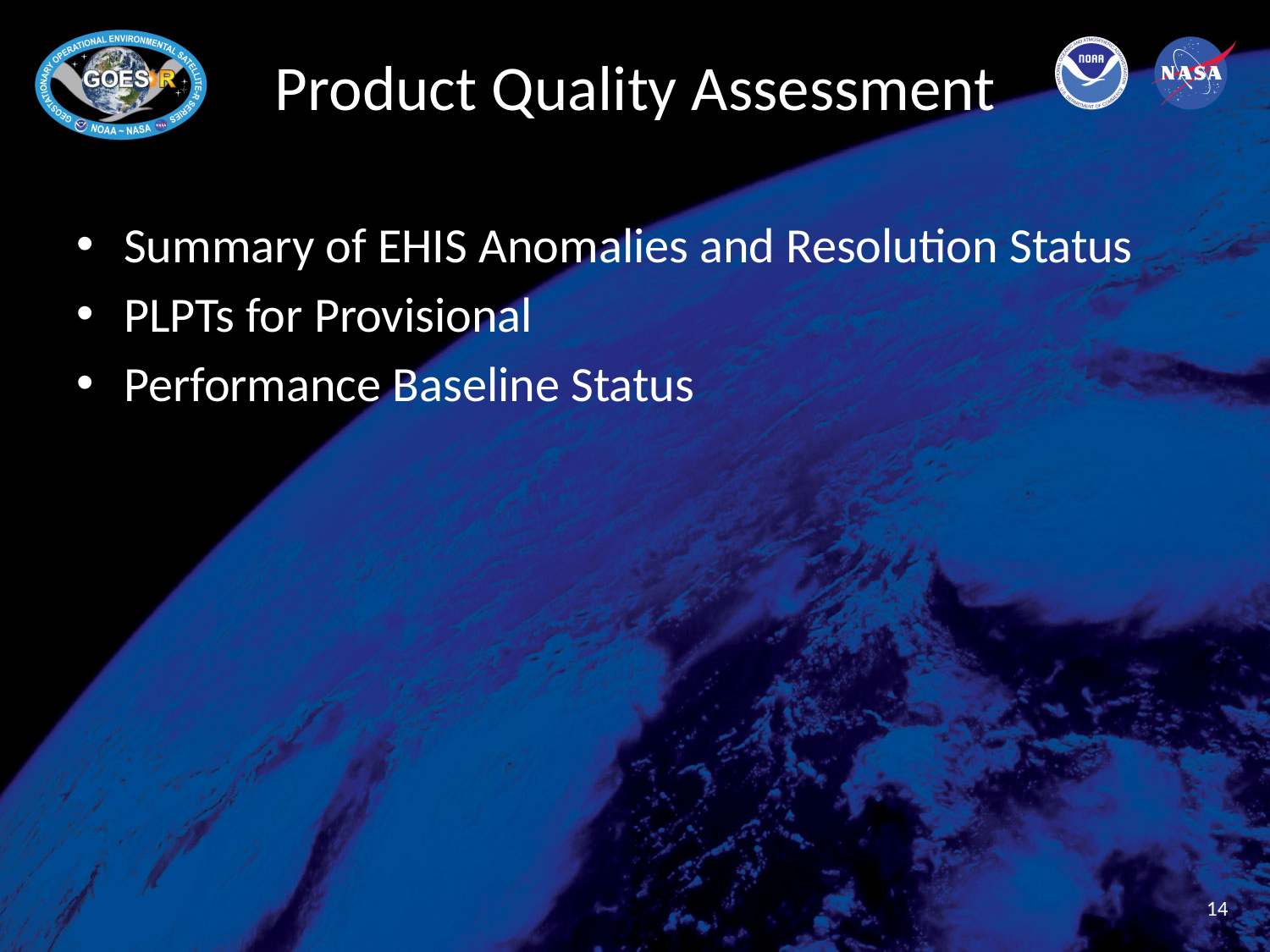

# Product Quality Assessment
Summary of EHIS Anomalies and Resolution Status
PLPTs for Provisional
Performance Baseline Status
14